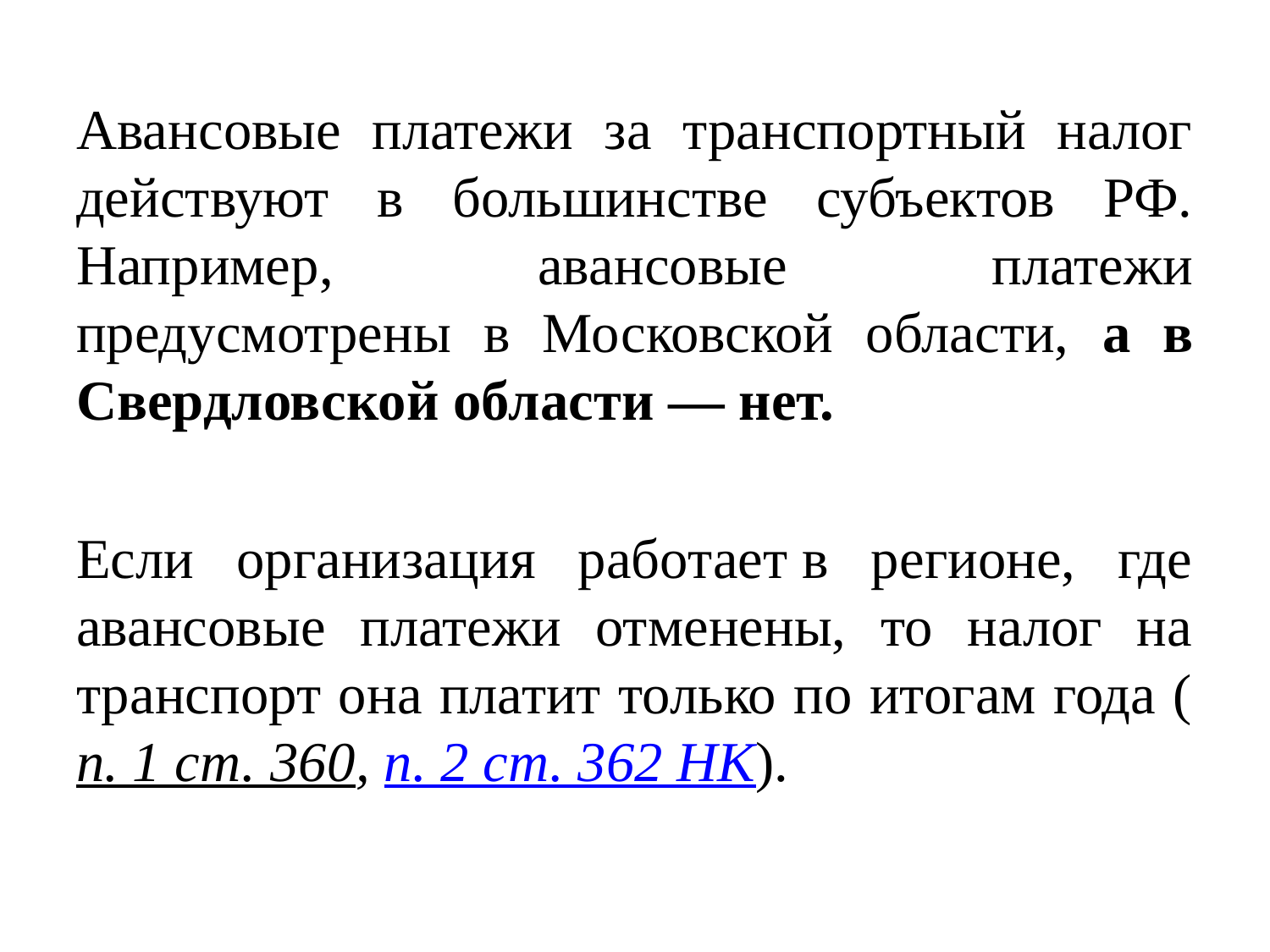

Авансовые платежи за транспортный налог действуют в большинстве субъектов РФ. Например, авансовые платежи предусмотрены в Московской области, а в Свердловской области — нет.

Если организация работает в регионе, где авансовые платежи отменены, то налог на транспорт она платит только по итогам года (п. 1 ст. 360, п. 2 ст. 362 НК).